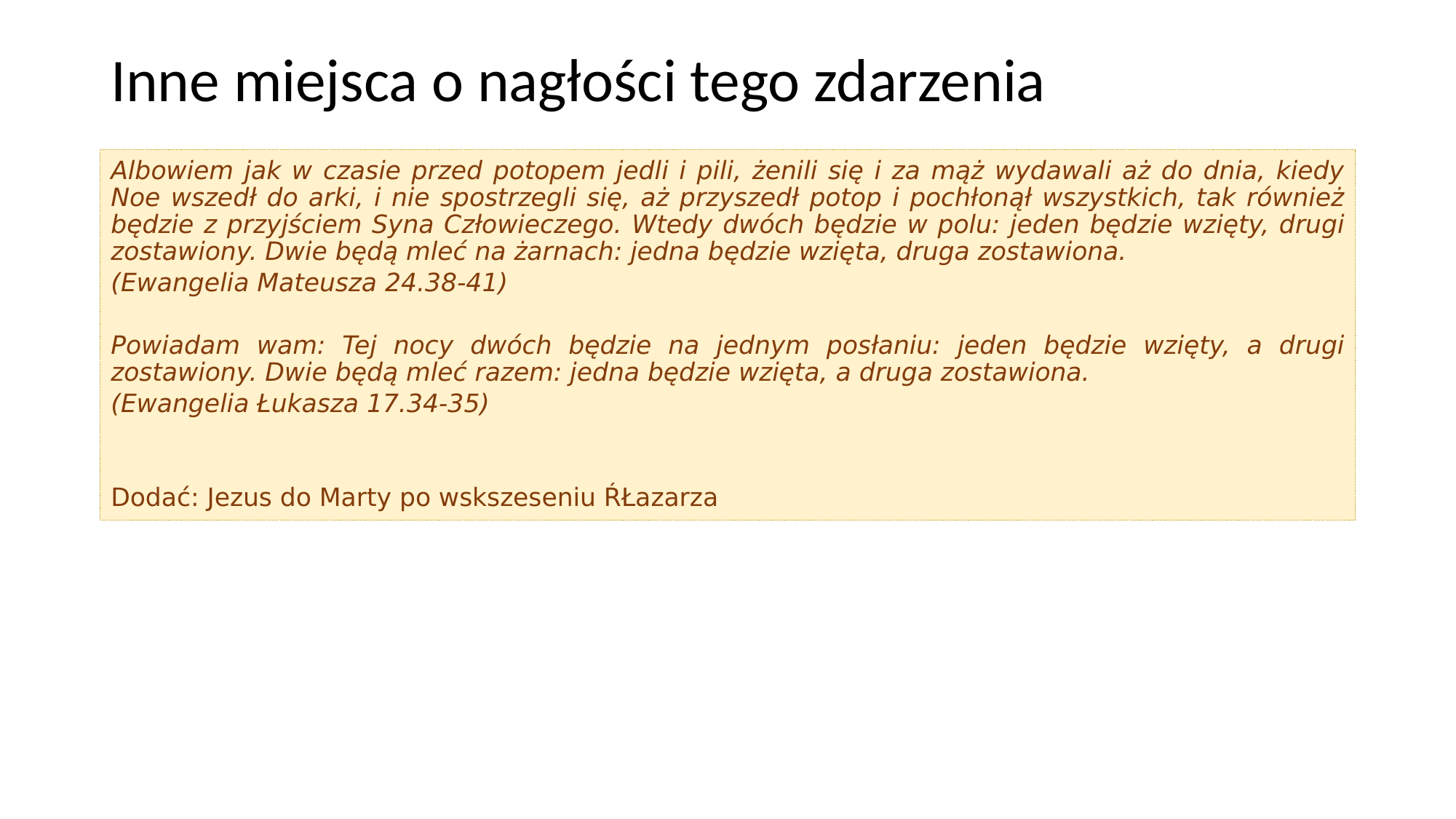

# Inne miejsca o nagłości tego zdarzenia
Albowiem jak w czasie przed potopem jedli i pili, żenili się i za mąż wydawali aż do dnia, kiedy Noe wszedł do arki, i nie spostrzegli się, aż przyszedł potop i pochłonął wszystkich, tak również będzie z przyjściem Syna Człowieczego. Wtedy dwóch będzie w polu: jeden będzie wzięty, drugi zostawiony. Dwie będą mleć na żarnach: jedna będzie wzięta, druga zostawiona.
(Ewangelia Mateusza 24.38-41)

Powiadam wam: Tej nocy dwóch będzie na jednym posłaniu: jeden będzie wzięty, a drugi zostawiony. Dwie będą mleć razem: jedna będzie wzięta, a druga zostawiona.
(Ewangelia Łukasza 17.34-35)

Dodać: Jezus do Marty po wskszeseniu ŔŁazarza